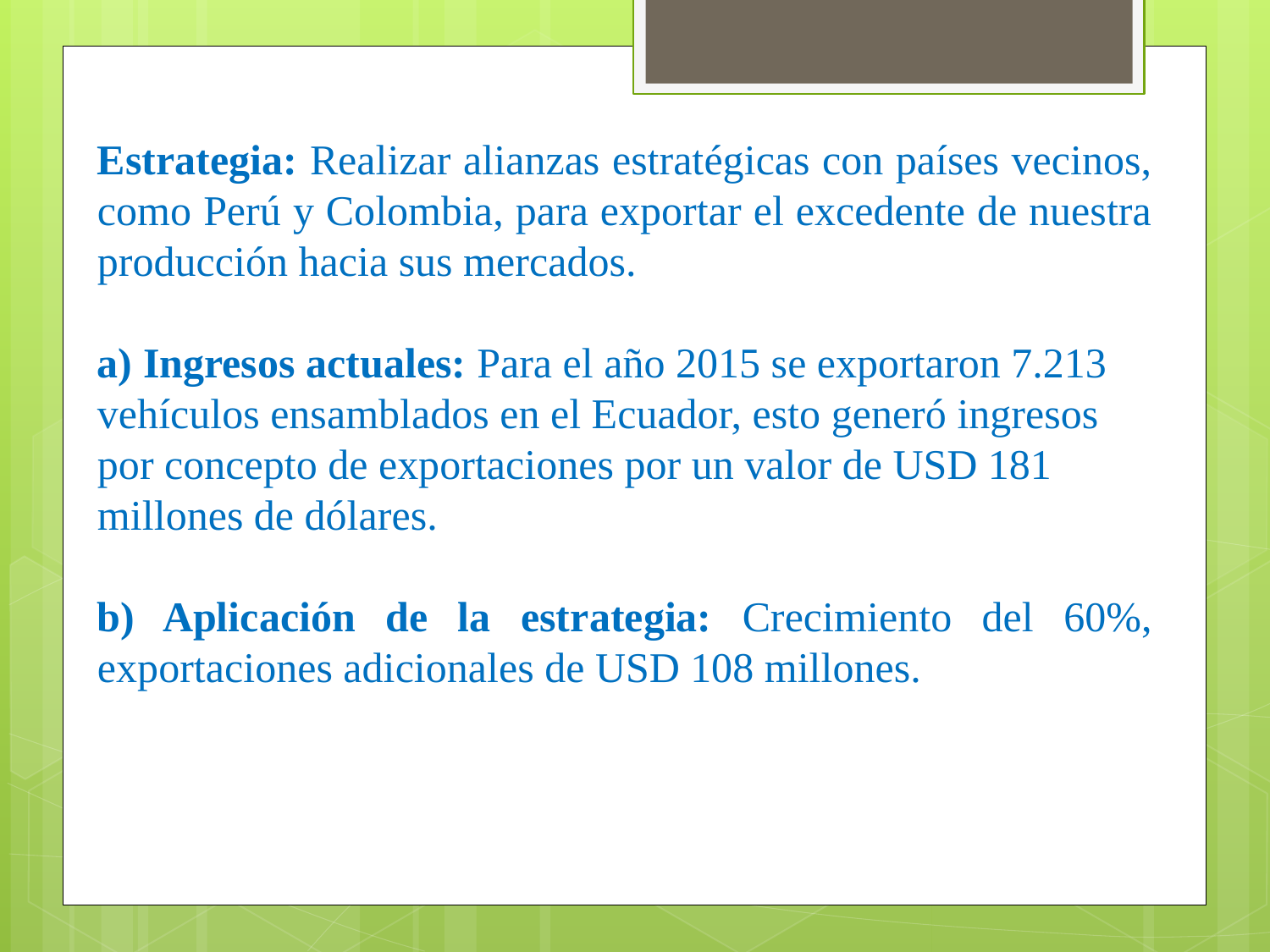

Estrategia: Realizar alianzas estratégicas con países vecinos, como Perú y Colombia, para exportar el excedente de nuestra producción hacia sus mercados.

a) Ingresos actuales: Para el año 2015 se exportaron 7.213 vehículos ensamblados en el Ecuador, esto generó ingresos por concepto de exportaciones por un valor de USD 181 millones de dólares.

b) Aplicación de la estrategia: Crecimiento del 60%, exportaciones adicionales de USD 108 millones.